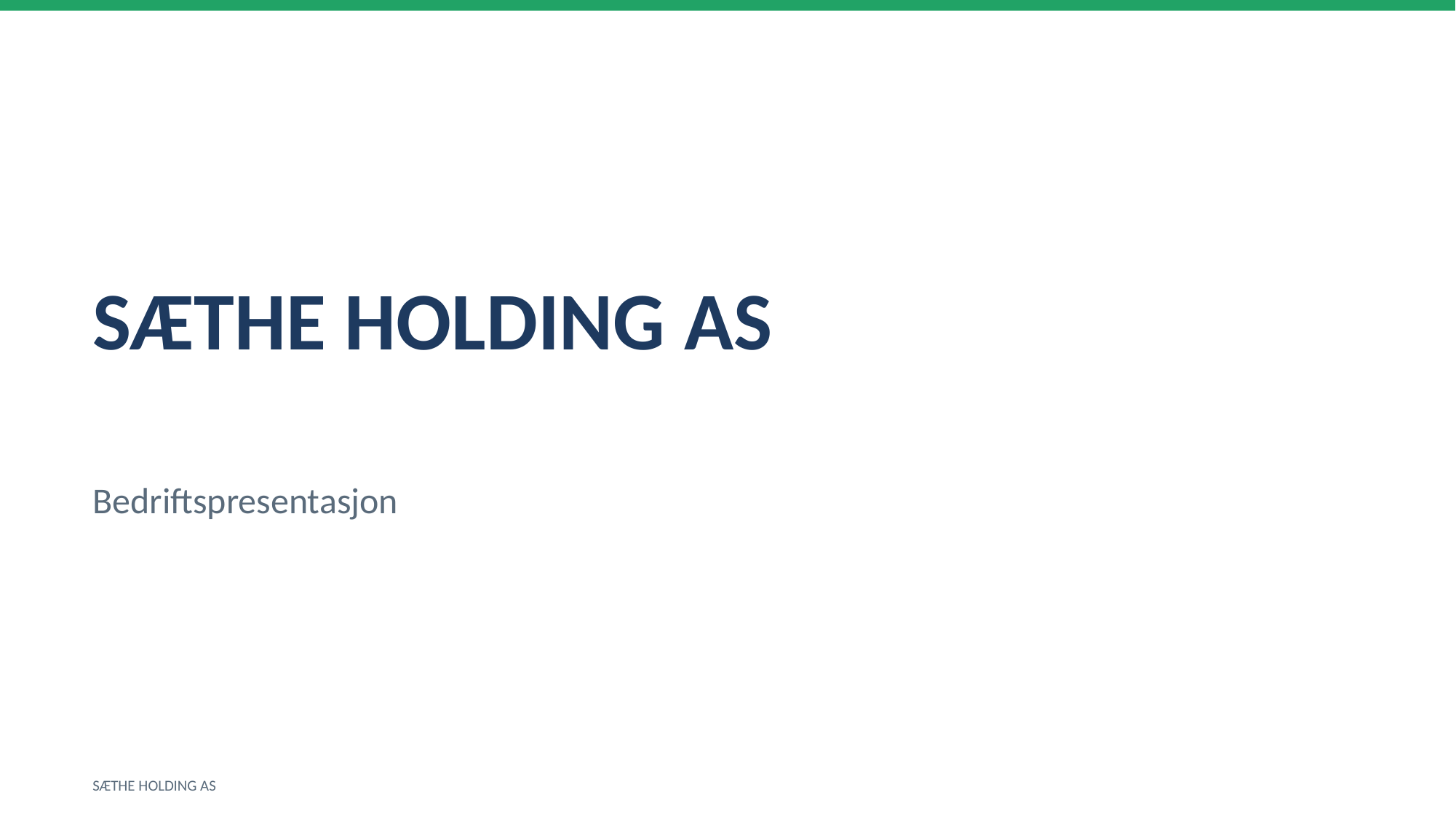

SÆTHE HOLDING AS
Bedriftspresentasjon
SÆTHE HOLDING AS